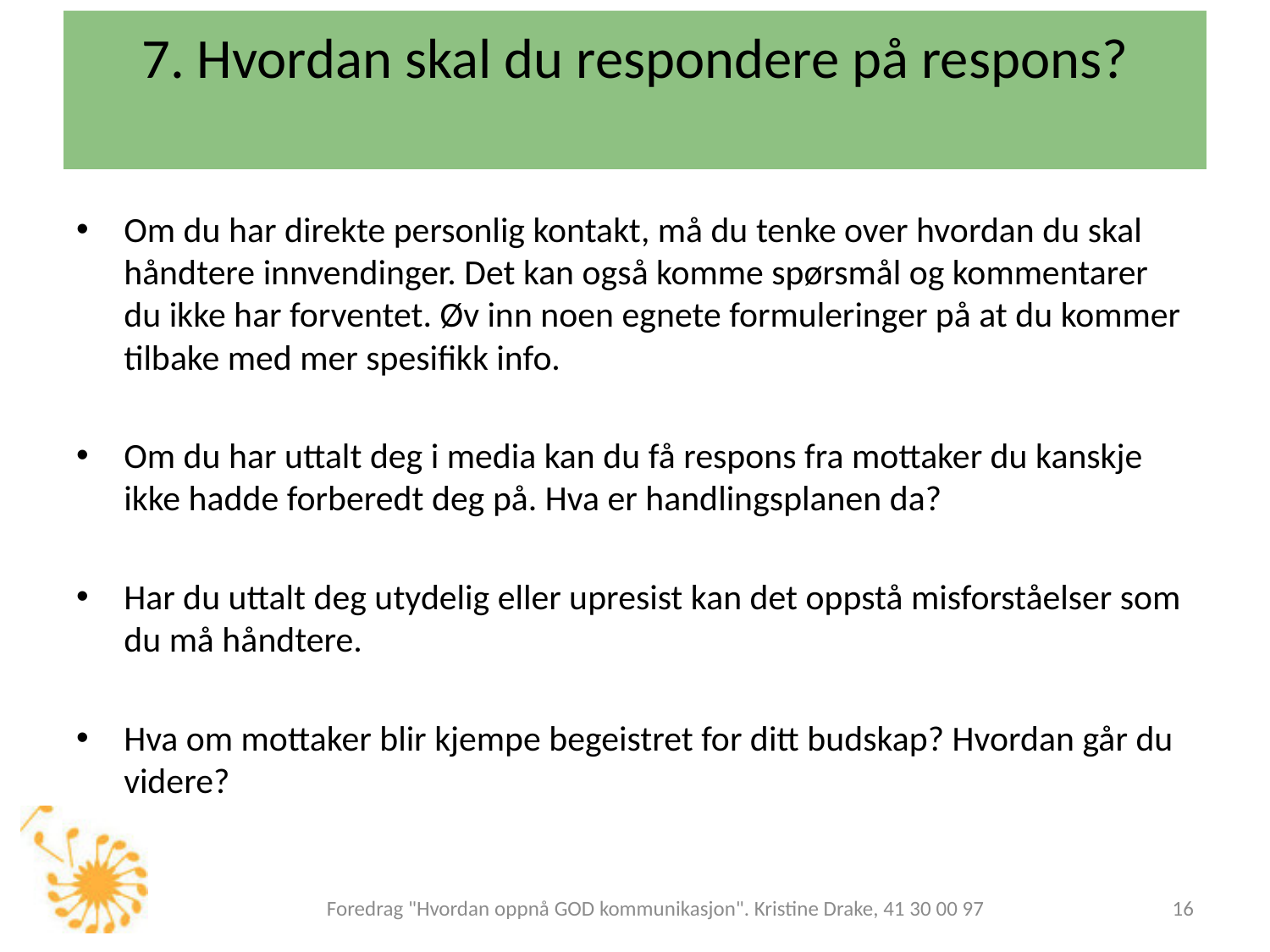

# 7. Hvordan skal du respondere på respons?
Om du har direkte personlig kontakt, må du tenke over hvordan du skal håndtere innvendinger. Det kan også komme spørsmål og kommentarer du ikke har forventet. Øv inn noen egnete formuleringer på at du kommer tilbake med mer spesifikk info.

Om du har uttalt deg i media kan du få respons fra mottaker du kanskje ikke hadde forberedt deg på. Hva er handlingsplanen da?

Har du uttalt deg utydelig eller upresist kan det oppstå misforståelser som du må håndtere.

Hva om mottaker blir kjempe begeistret for ditt budskap? Hvordan går du videre?
Foredrag "Hvordan oppnå GOD kommunikasjon". Kristine Drake, 41 30 00 97
16